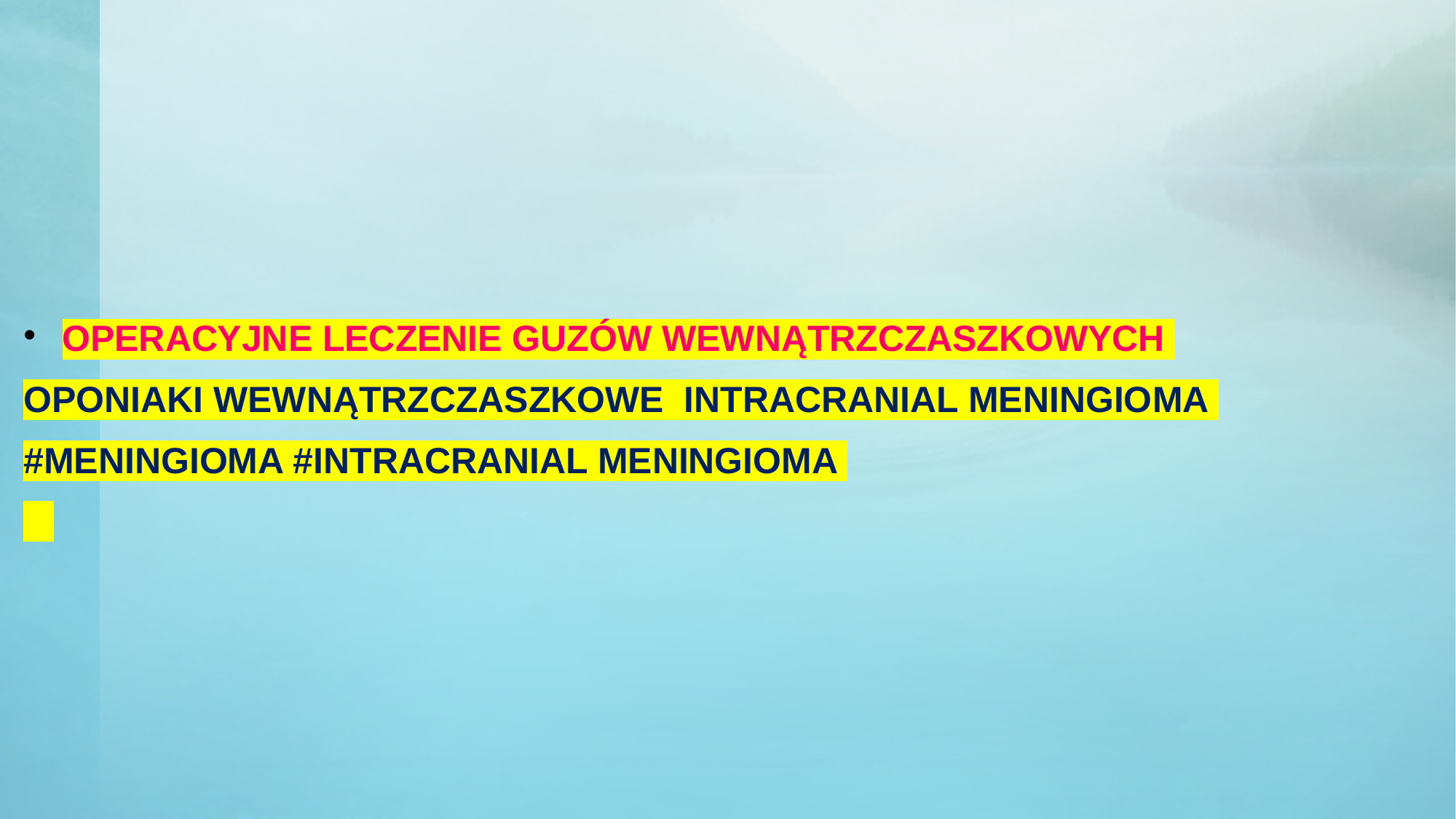

# OPERACYJNE LECZENIE GUZÓW WEWNĄTRZCZASZKOWYCH
OPONIAKI WEWNĄTRZCZASZKOWE  INTRACRANIAL MENINGIOMA
#MENINGIOMA #INTRACRANIAL MENINGIOMA